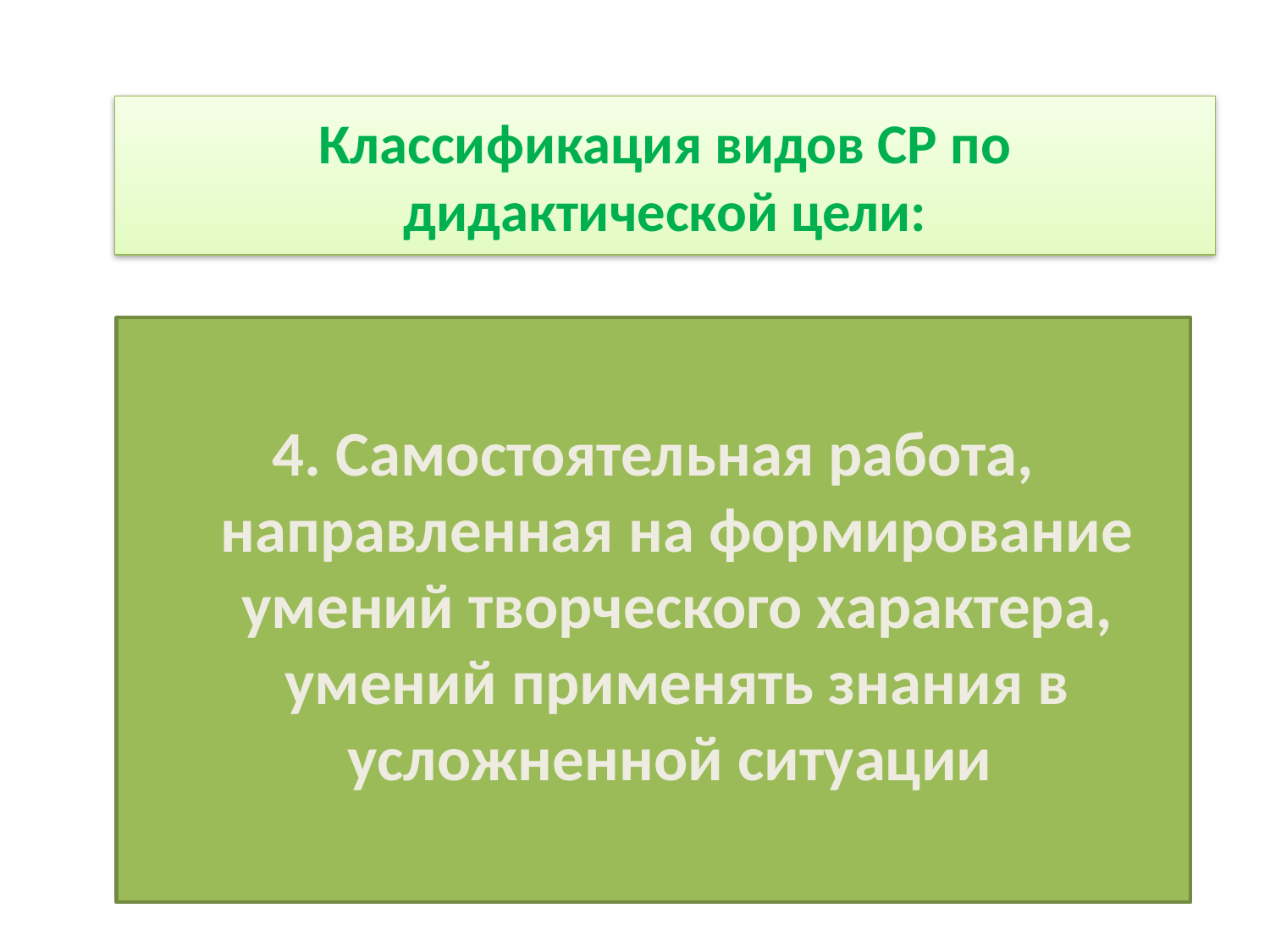

# Классификация видов СР по дидактической цели:

4. Самостоятельная работа, направленная на формирование умений творческого характера, умений применять знания в усложненной ситуации